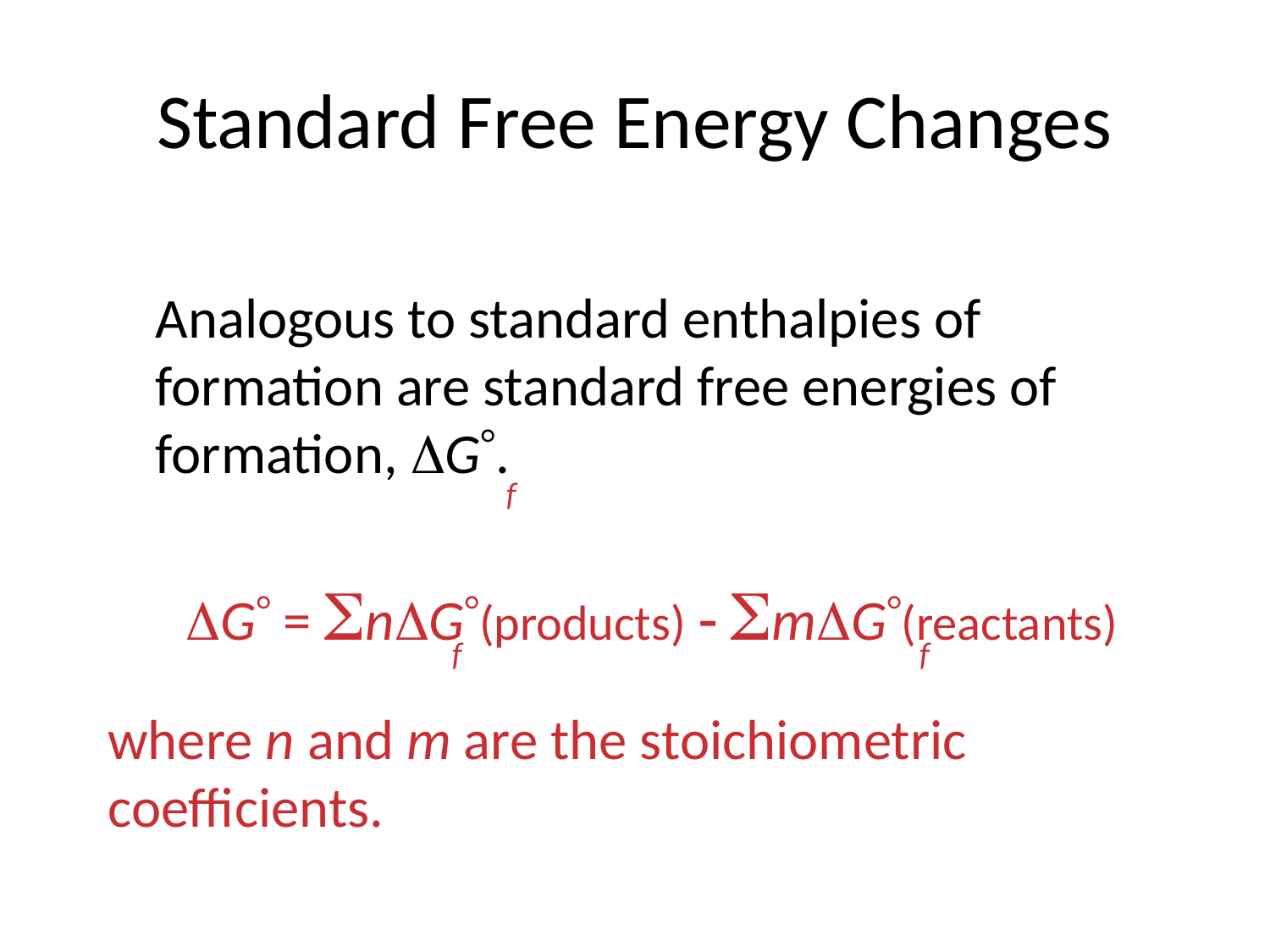

# Standard Free Energy Changes
	Analogous to standard enthalpies of formation are standard free energies of formation, ΔG°.
f
ΔG° = ΣnΔG°(products) − ΣmΔG°(reactants)
f
f
where n and m are the stoichiometric coefficients.